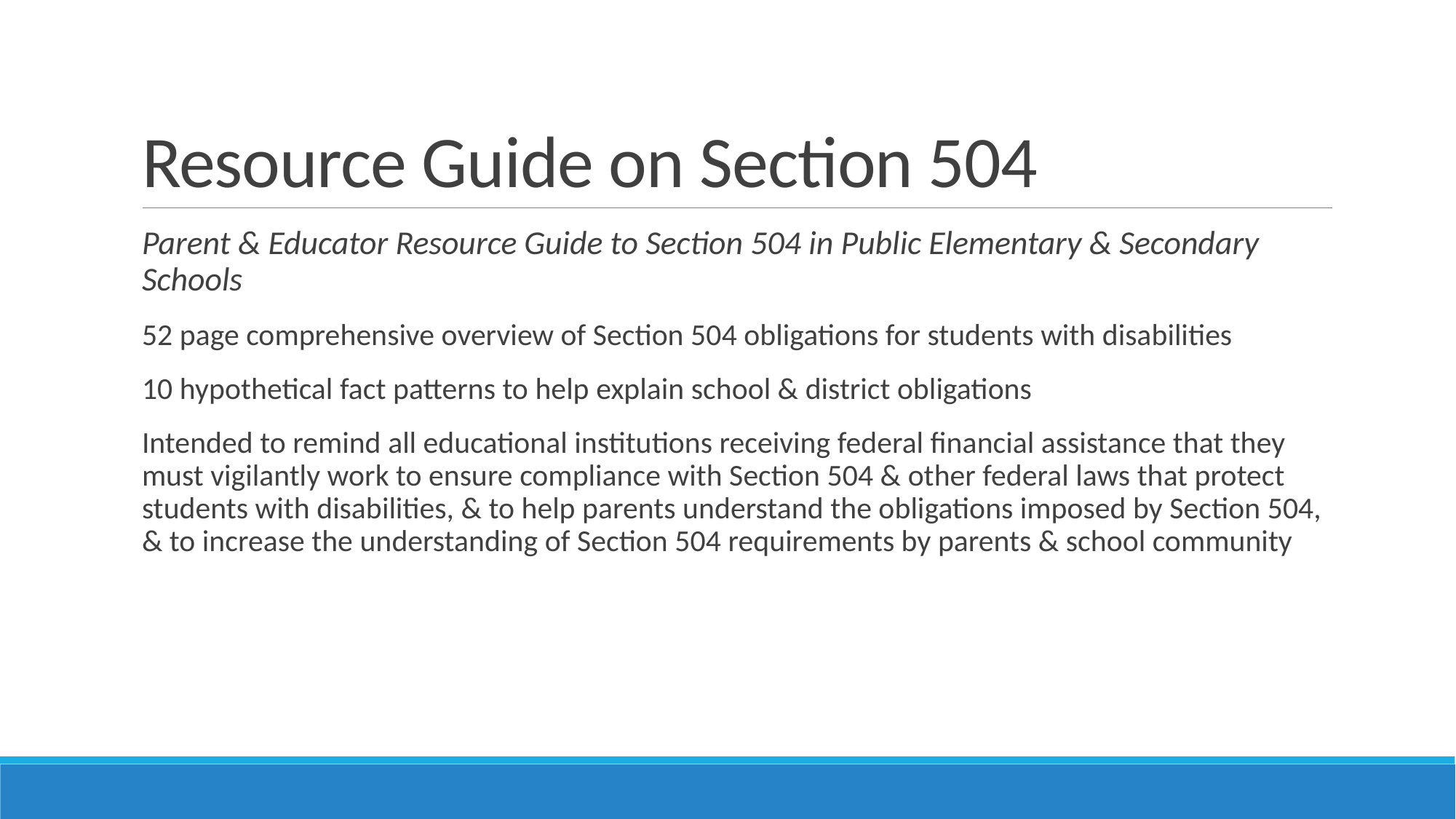

# Resource Guide on Section 504
Parent & Educator Resource Guide to Section 504 in Public Elementary & Secondary Schools
52 page comprehensive overview of Section 504 obligations for students with disabilities
10 hypothetical fact patterns to help explain school & district obligations
Intended to remind all educational institutions receiving federal financial assistance that they must vigilantly work to ensure compliance with Section 504 & other federal laws that protect students with disabilities, & to help parents understand the obligations imposed by Section 504, & to increase the understanding of Section 504 requirements by parents & school community